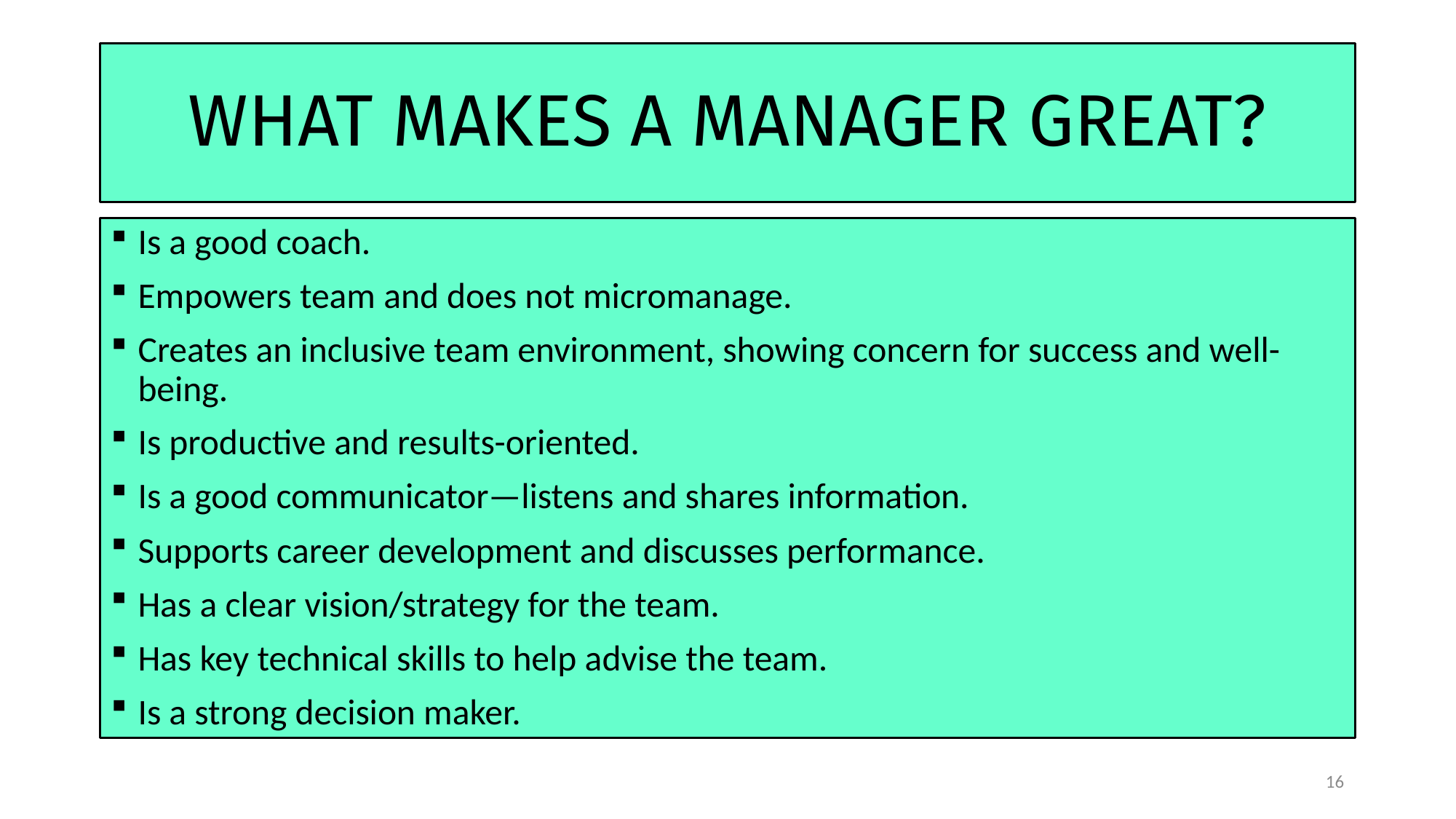

# WHAT MAKES A MANAGER GREAT?
Is a good coach.
Empowers team and does not micromanage.
Creates an inclusive team environment, showing concern for success and well-being.
Is productive and results-oriented.
Is a good communicator—listens and shares information.
Supports career development and discusses performance.
Has a clear vision/strategy for the team.
Has key technical skills to help advise the team.
Is a strong decision maker.

16